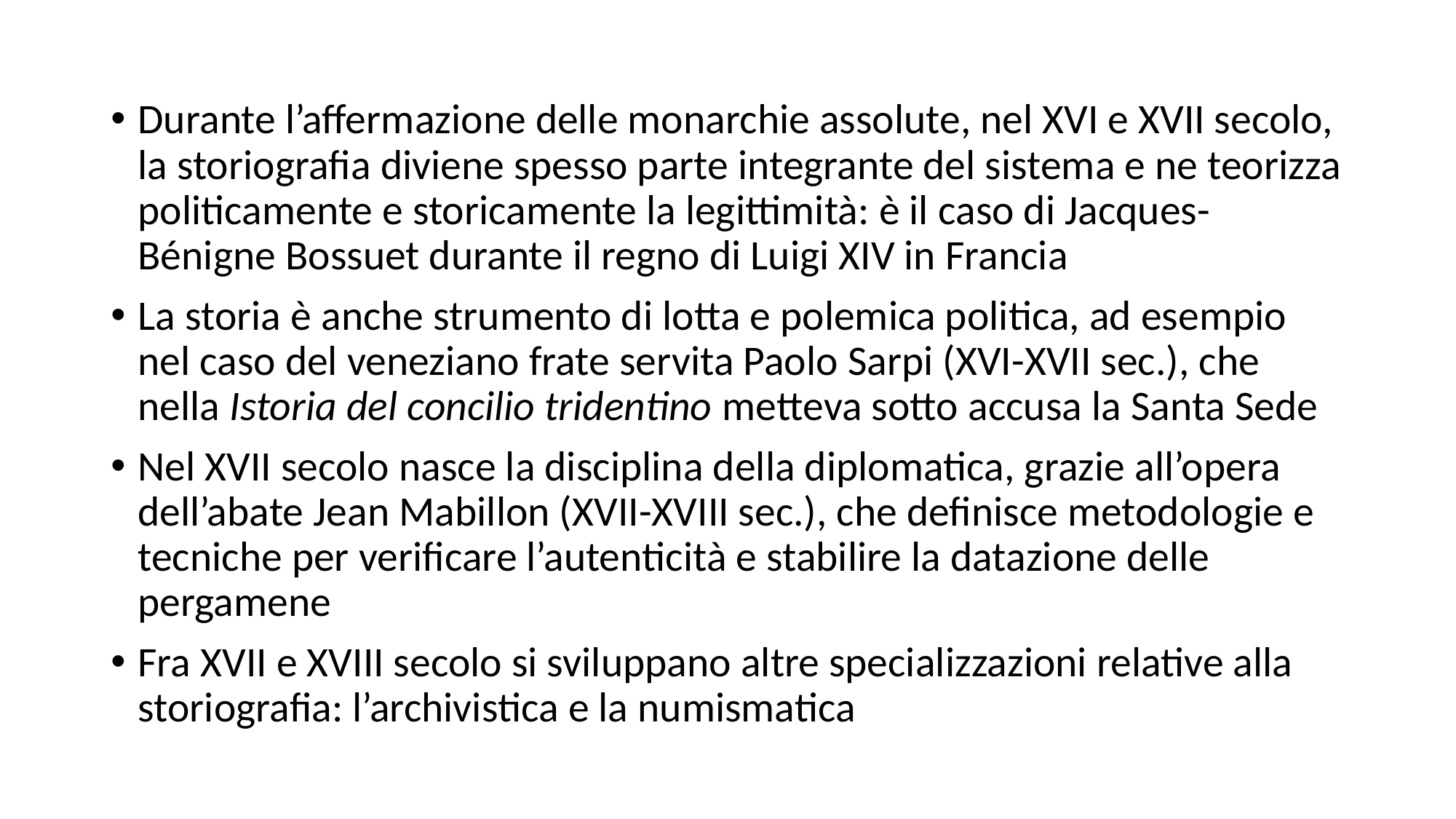

Durante l’affermazione delle monarchie assolute, nel XVI e XVII secolo, la storiografia diviene spesso parte integrante del sistema e ne teorizza politicamente e storicamente la legittimità: è il caso di Jacques-Bénigne Bossuet durante il regno di Luigi XIV in Francia
La storia è anche strumento di lotta e polemica politica, ad esempio nel caso del veneziano frate servita Paolo Sarpi (XVI-XVII sec.), che nella Istoria del concilio tridentino metteva sotto accusa la Santa Sede
Nel XVII secolo nasce la disciplina della diplomatica, grazie all’opera dell’abate Jean Mabillon (XVII-XVIII sec.), che definisce metodologie e tecniche per verificare l’autenticità e stabilire la datazione delle pergamene
Fra XVII e XVIII secolo si sviluppano altre specializzazioni relative alla storiografia: l’archivistica e la numismatica